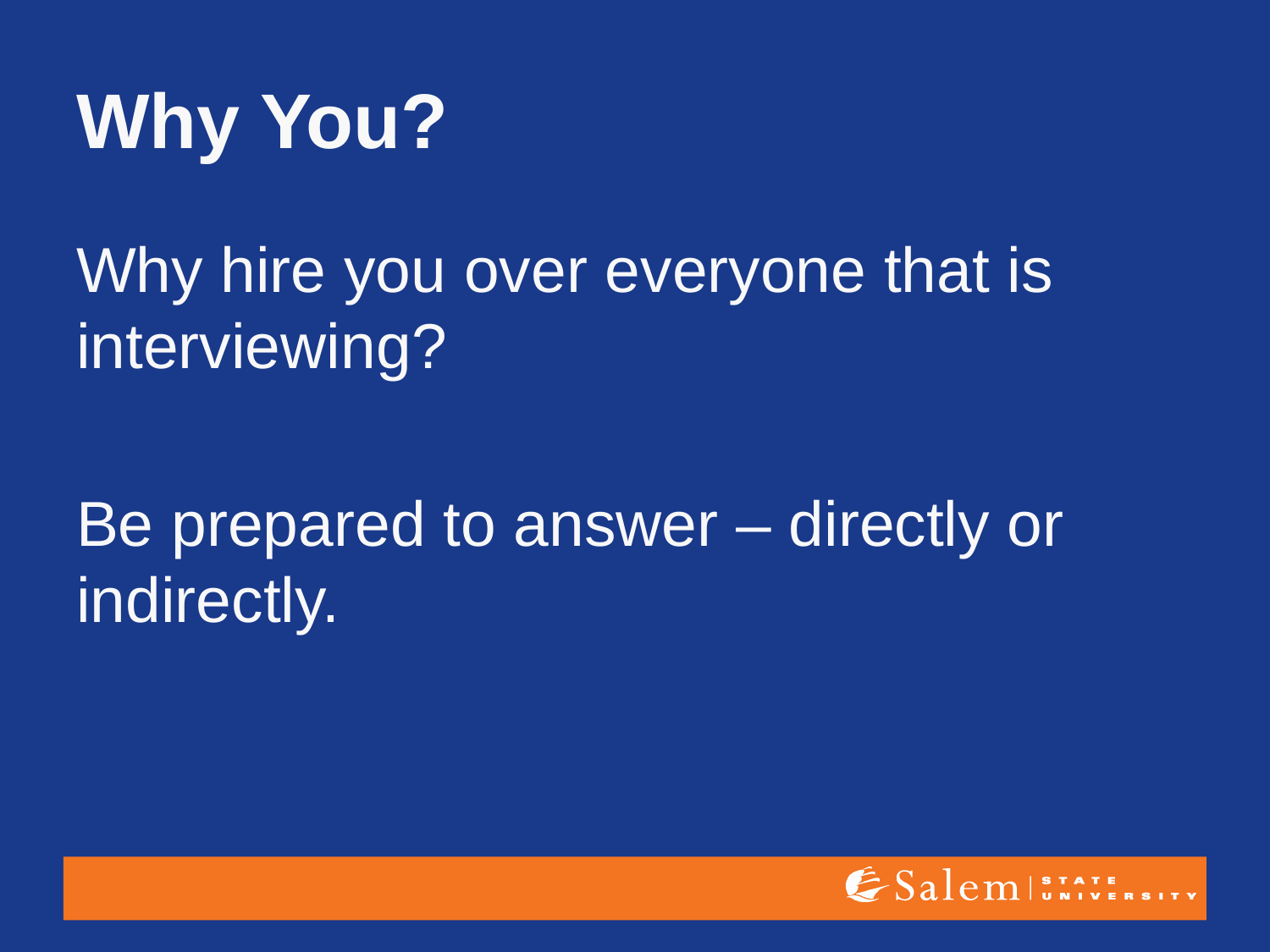

# Why You?
Why hire you over everyone that is interviewing?

Be prepared to answer – directly or indirectly.